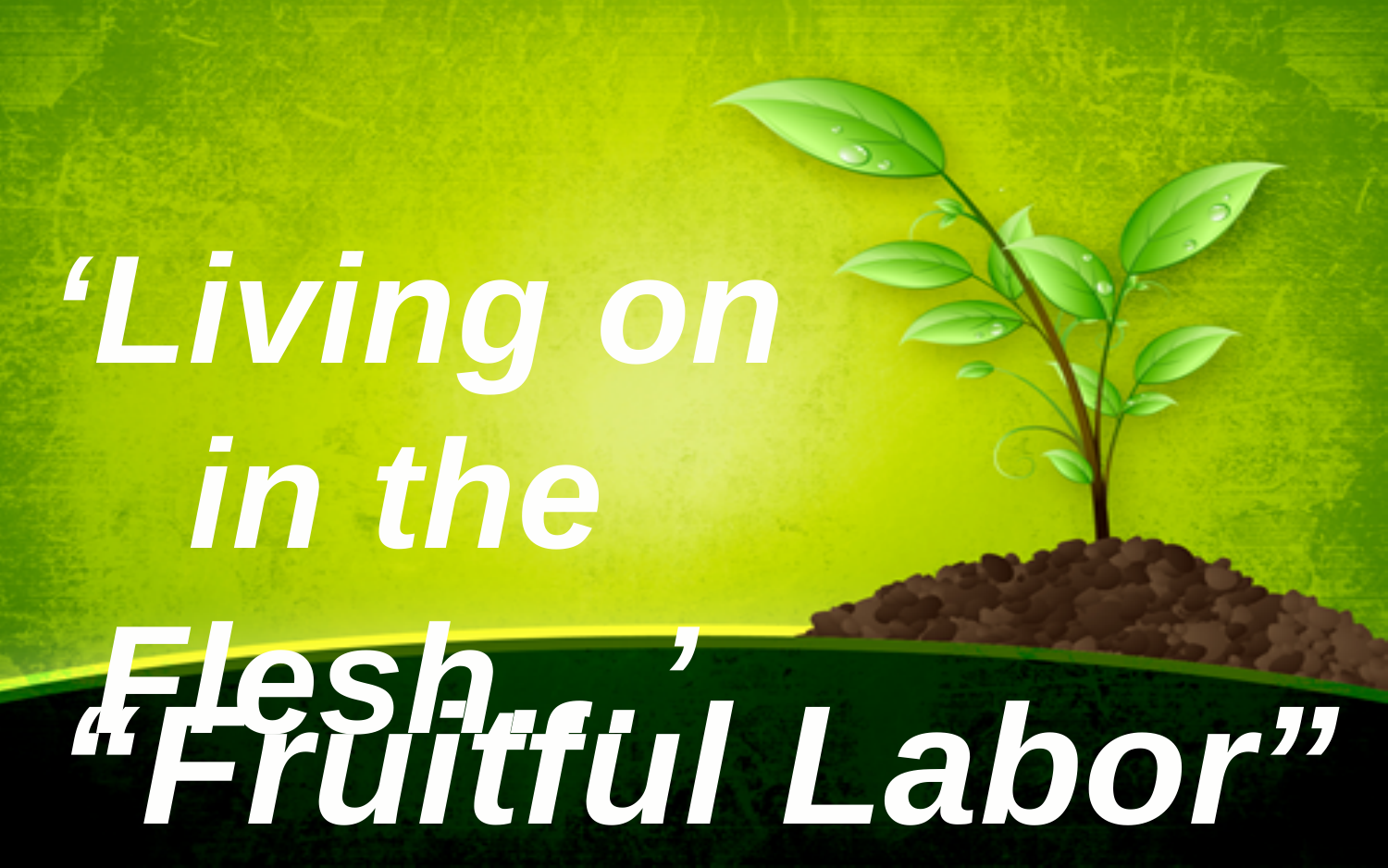

‘Living on in the Flesh…’
“Fruitful Labor”